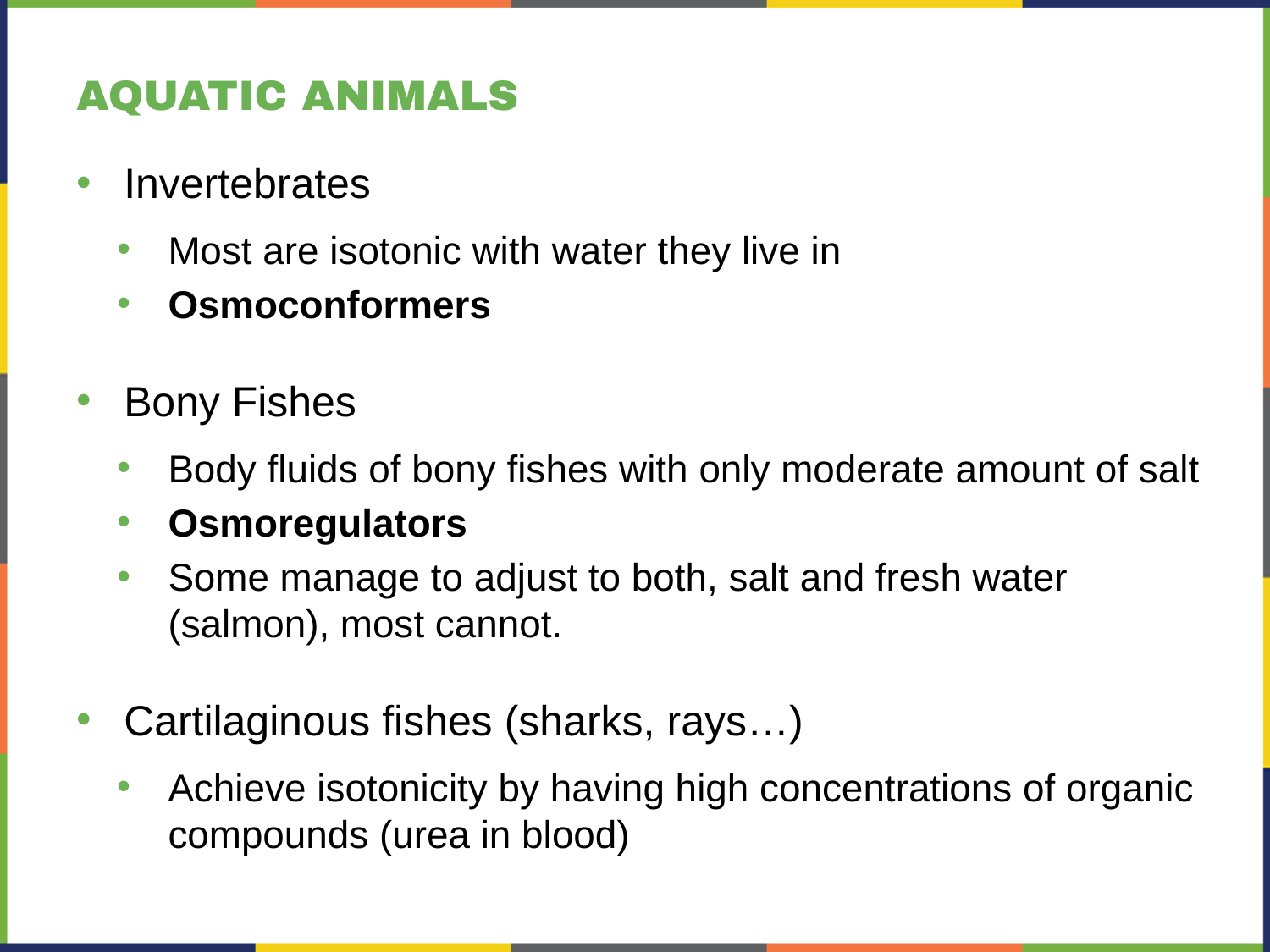

# AQUATIC ANIMALS
Invertebrates
Most are isotonic with water they live in
Osmoconformers

Bony Fishes
Body fluids of bony fishes with only moderate amount of salt
Osmoregulators
Some manage to adjust to both, salt and fresh water (salmon), most cannot.

Cartilaginous fishes (sharks, rays…)
Achieve isotonicity by having high concentrations of organic compounds (urea in blood)